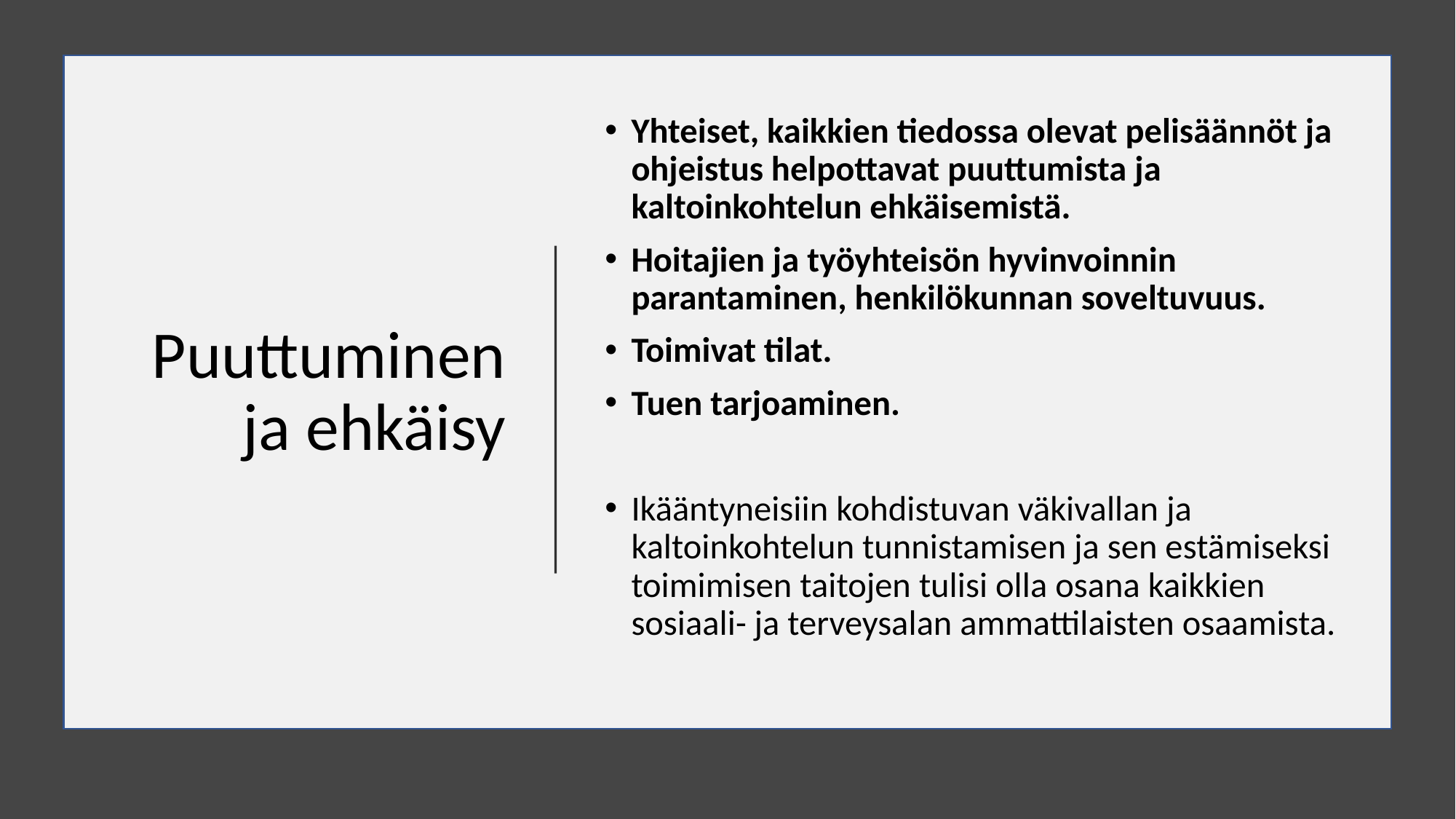

# Puuttuminen ja ehkäisy
Yhteiset, kaikkien tiedossa olevat pelisäännöt ja ohjeistus helpottavat puuttumista ja kaltoinkohtelun ehkäisemistä.
Hoitajien ja työyhteisön hyvinvoinnin parantaminen, henkilökunnan soveltuvuus.
Toimivat tilat.
Tuen tarjoaminen.

Ikääntyneisiin kohdistuvan väkivallan ja kaltoinkohtelun tunnistamisen ja sen estämiseksi toimimisen taitojen tulisi olla osana kaikkien sosiaali- ja terveysalan ammattilaisten osaamista.